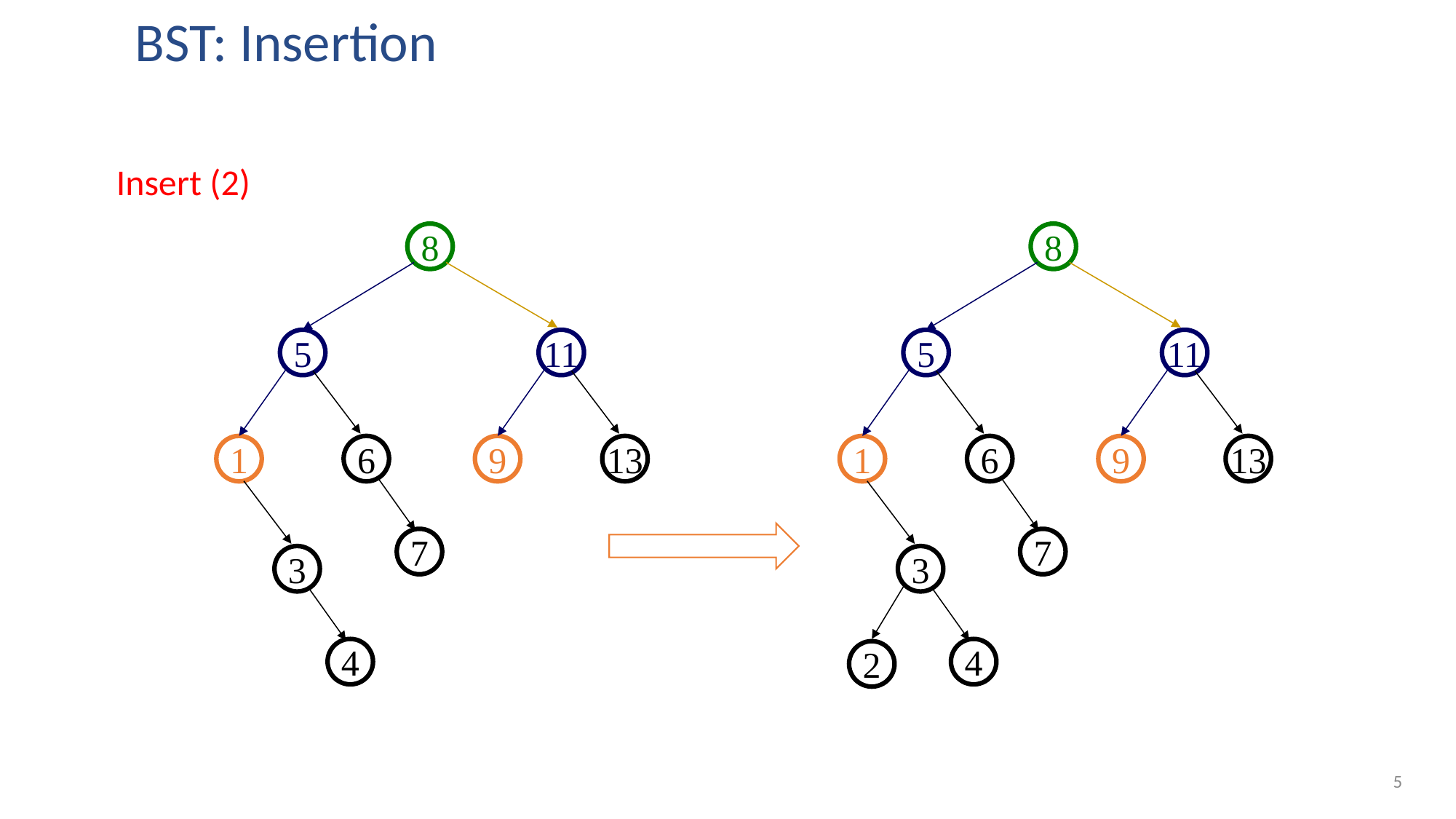

# BST: Insertion
Insert (2)
8
8
5
11
1
6
9
13
7
3
4
2
5
11
1
6
9
13

7
3
4
5